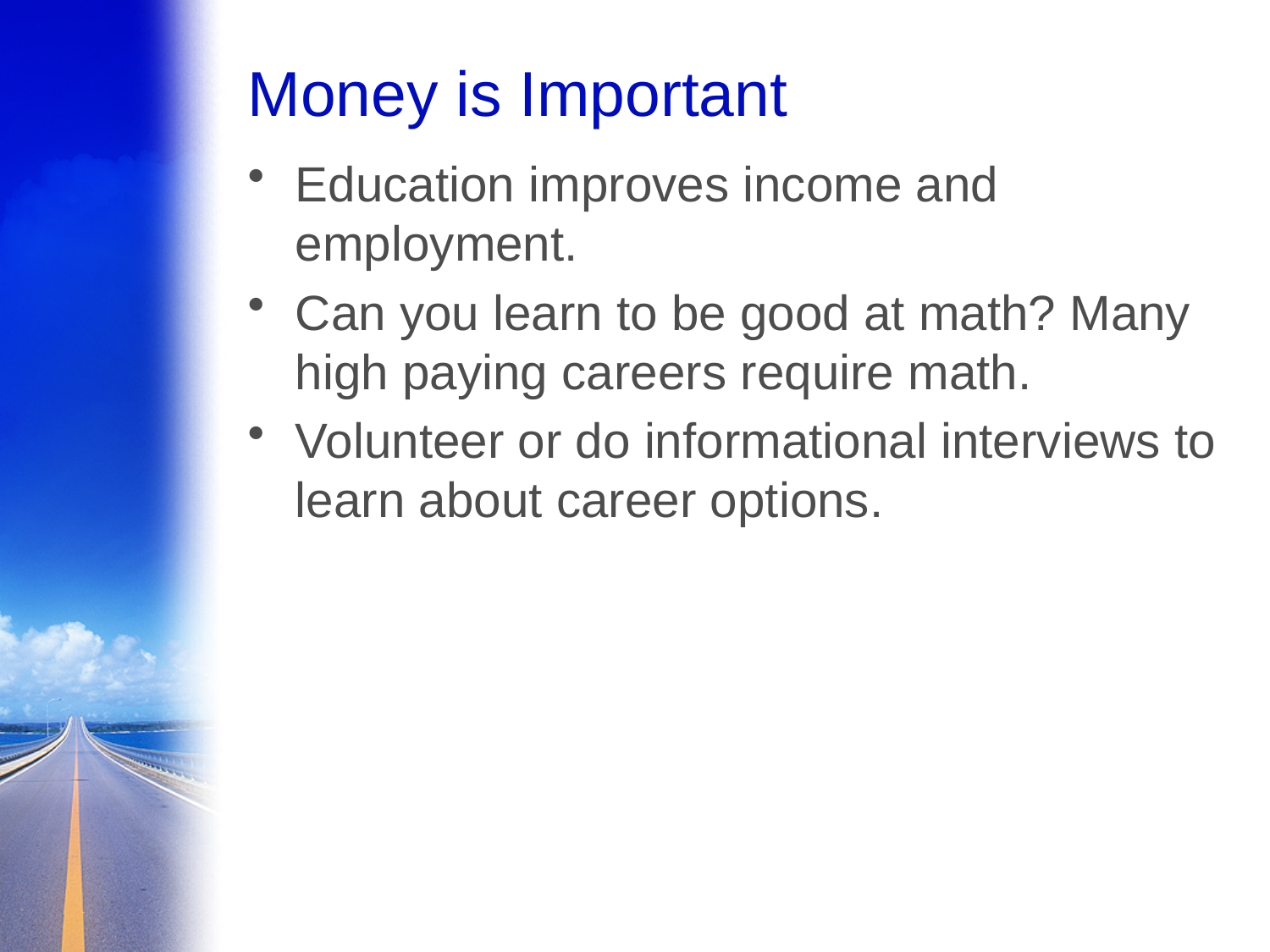

# Money is Important
Education improves income and employment.
Can you learn to be good at math? Many high paying careers require math.
Volunteer or do informational interviews to learn about career options.